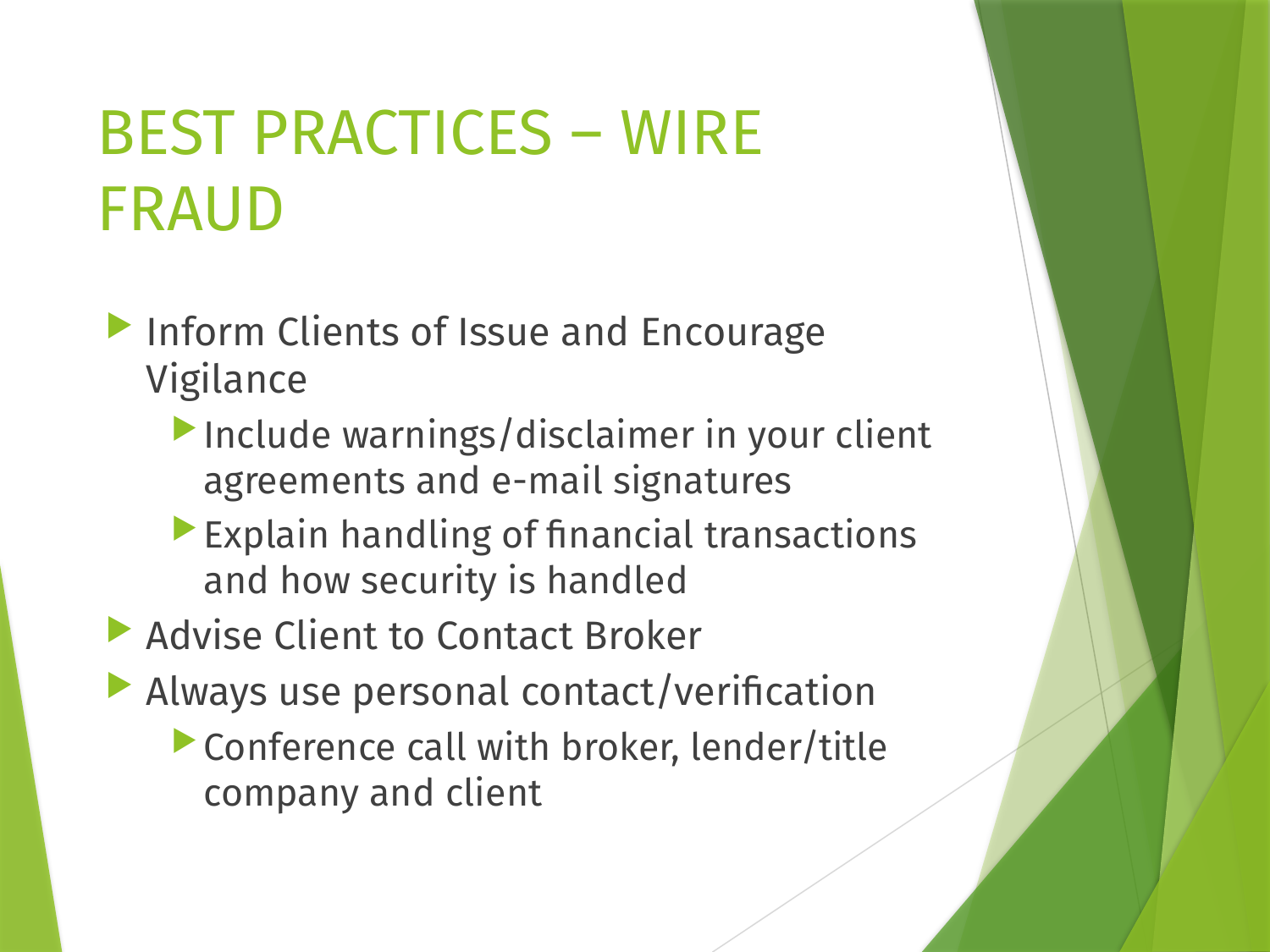

# BEST PRACTICES – WIRE FRAUD
Inform Clients of Issue and Encourage Vigilance
Include warnings/disclaimer in your client agreements and e-mail signatures
Explain handling of financial transactions and how security is handled
Advise Client to Contact Broker
Always use personal contact/verification
Conference call with broker, lender/title company and client